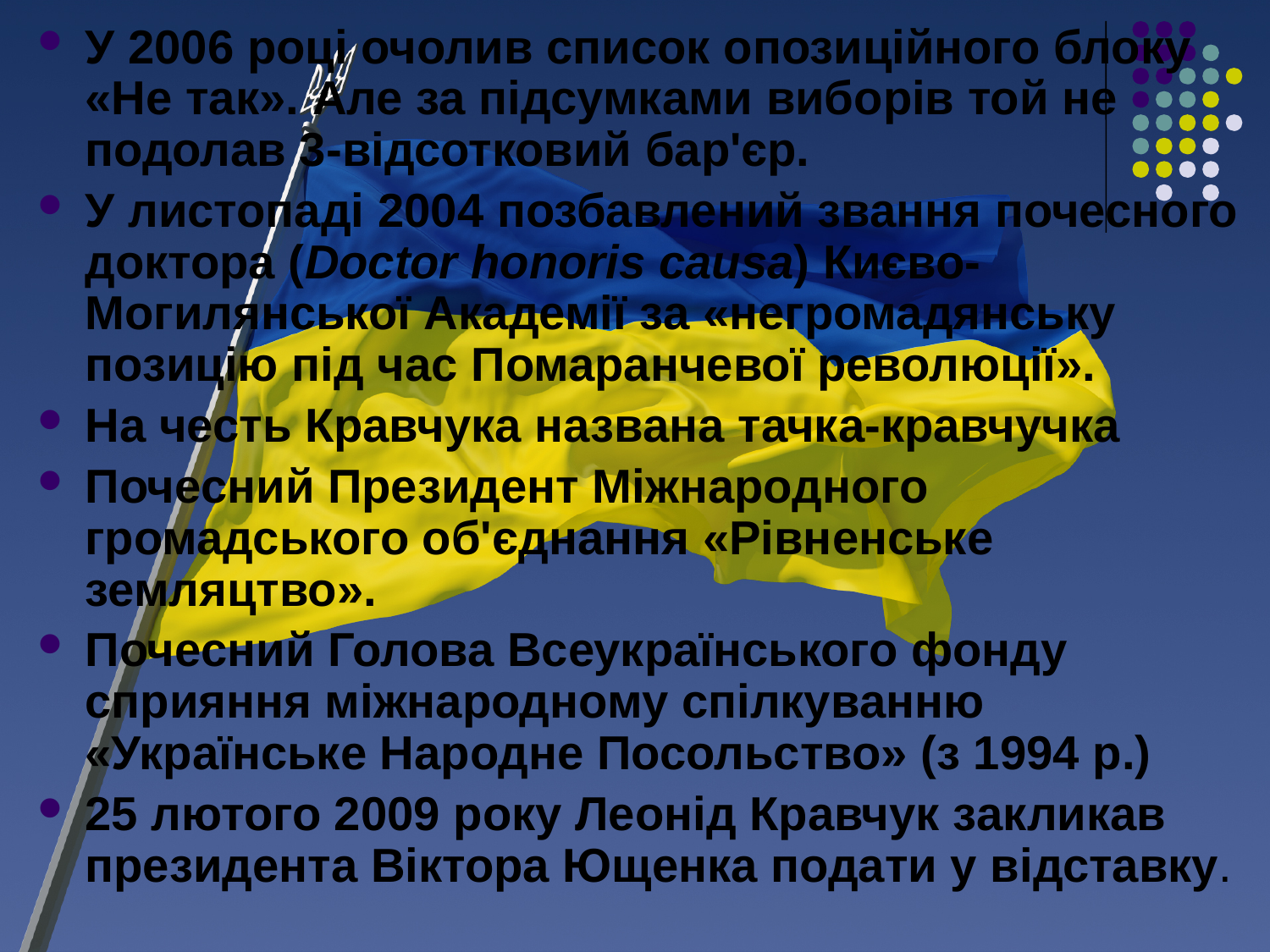

У 2006 році очолив список опозиційного блоку «Не так». Але за підсумками виборів той не подолав 3-відсотковий бар'єр.
У листопаді 2004 позбавлений звання почесного доктора (Doctor honoris causa) Києво-Могилянської Академії за «негромадянську позицію під час Помаранчевої революції».
На честь Кравчука названа тачка-кравчучка
Почесний Президент Міжнародного громадського об'єднання «Рівненське земляцтво».
Почесний Голова Всеукраїнського фонду сприяння міжнародному спілкуванню «Українське Народне Посольство» (з 1994 р.)
25 лютого 2009 року Леонід Кравчук закликав президента Віктора Ющенка подати у відставку.